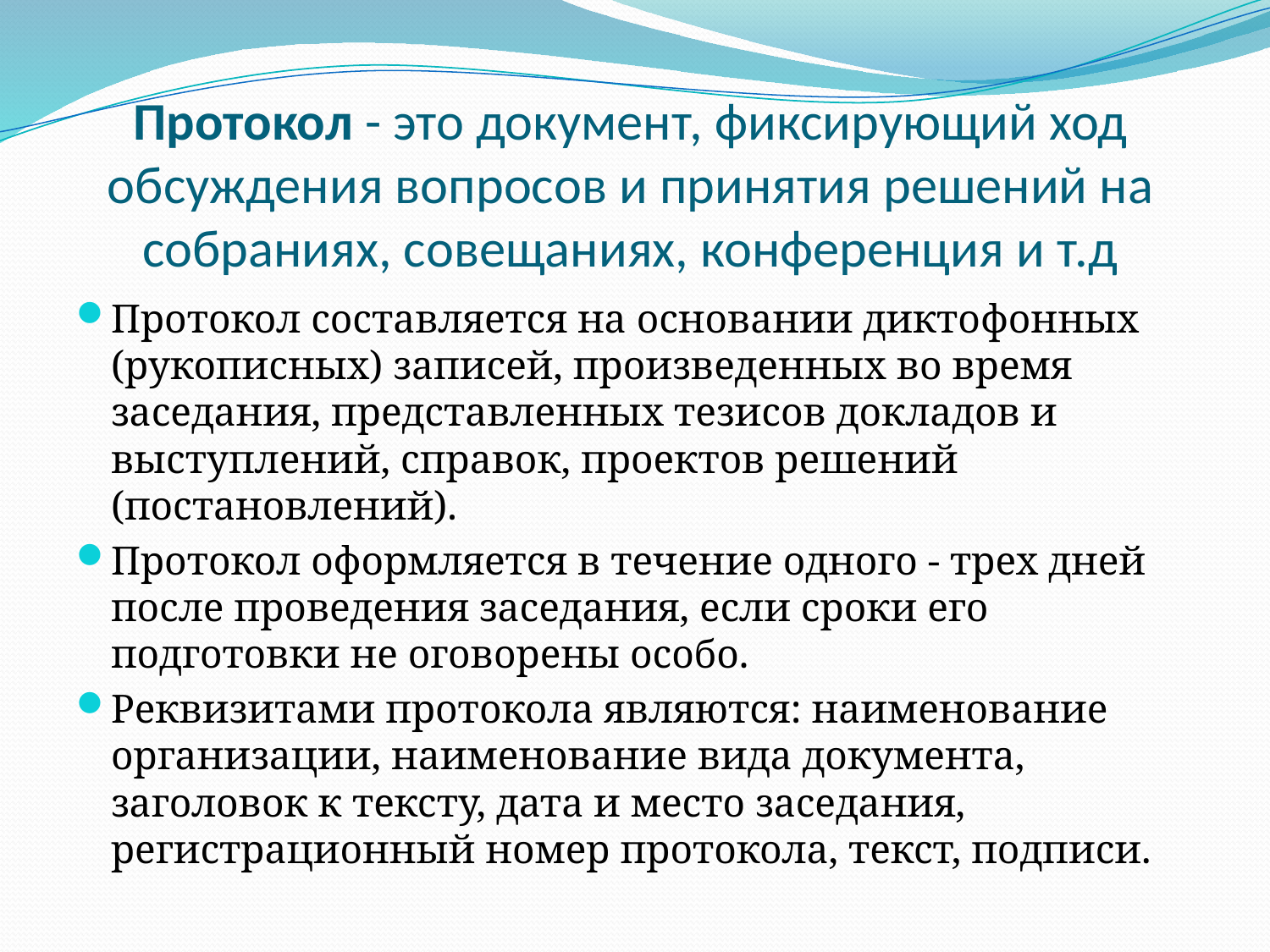

# Протокол - это документ, фиксирующий ход обсуждения вопросов и принятия решений на собраниях, совещаниях, конференция и т.д
Протокол составляется на основании диктофонных (рукописных) записей, произведенных во время заседания, представленных тезисов докладов и выступлений, справок, проектов решений (постановлений).
Протокол оформляется в течение одного - трех дней после проведения заседания, если сроки его подготовки не оговорены особо.
Реквизитами протокола являются: наименование организации, наименование вида документа, заголовок к тексту, дата и место заседания, регистрационный номер протокола, текст, подписи.